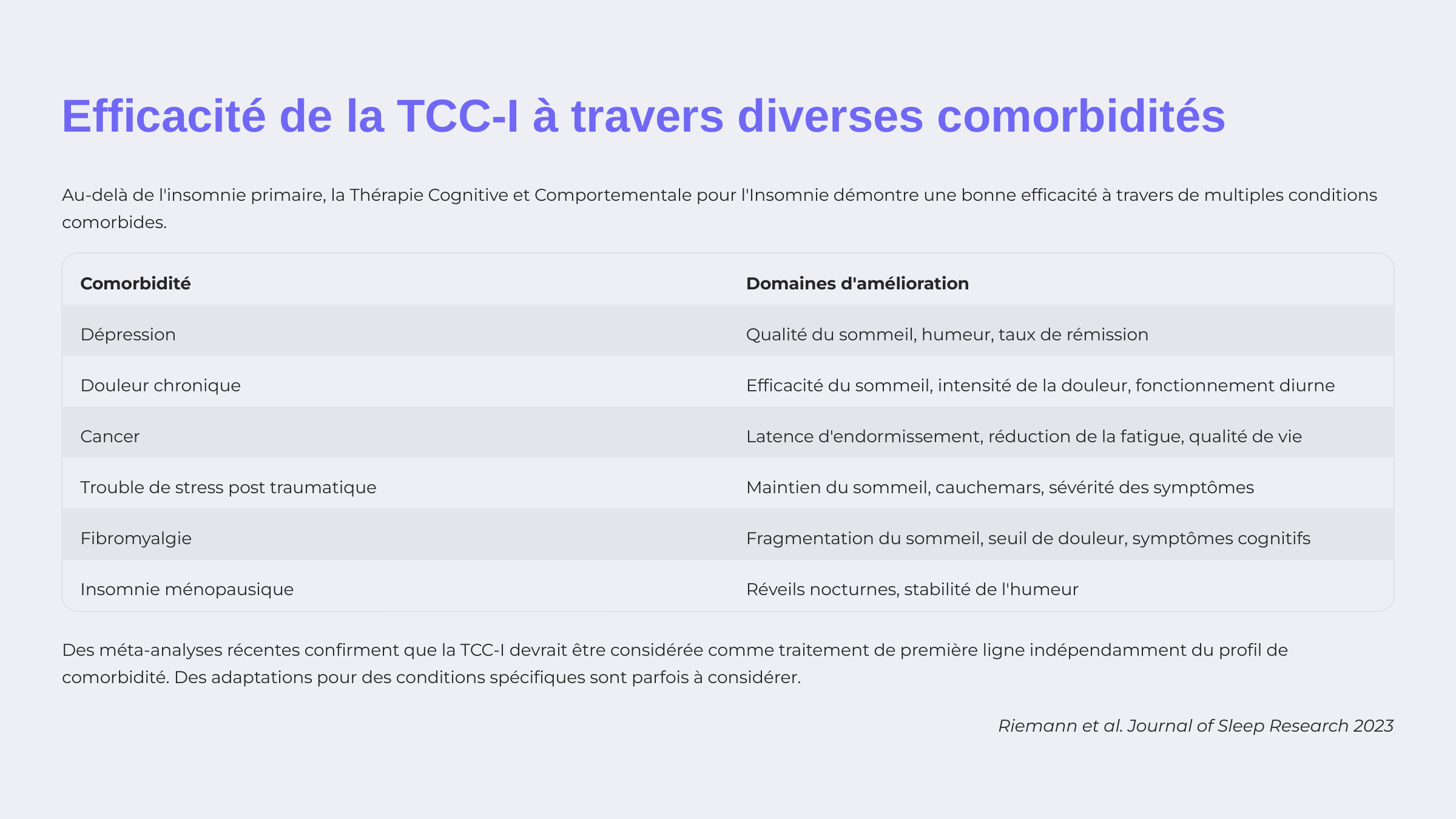

Efficacité de la TCC-I à travers diverses comorbidités
Au-delà de l'insomnie primaire, la Thérapie Cognitive et Comportementale pour l'Insomnie démontre une bonne efficacité à travers de multiples conditions comorbides.

Comorbidité
Domaines d'amélioration

Dépression
Qualité du sommeil, humeur, taux de rémission

Douleur chronique
Efficacité du sommeil, intensité de la douleur, fonctionnement diurne

Cancer
Latence d'endormissement, réduction de la fatigue, qualité de vie

Trouble de stress post traumatique
Maintien du sommeil, cauchemars, sévérité des symptômes

Fibromyalgie
Fragmentation du sommeil, seuil de douleur, symptômes cognitifs

Insomnie ménopausique
Réveils nocturnes, stabilité de l'humeur
Des méta-analyses récentes confirment que la TCC-I devrait être considérée comme traitement de première ligne indépendamment du profil de comorbidité. Des adaptations pour des conditions spécifiques sont parfois à considérer.
Riemann et al. Journal of Sleep Research 2023